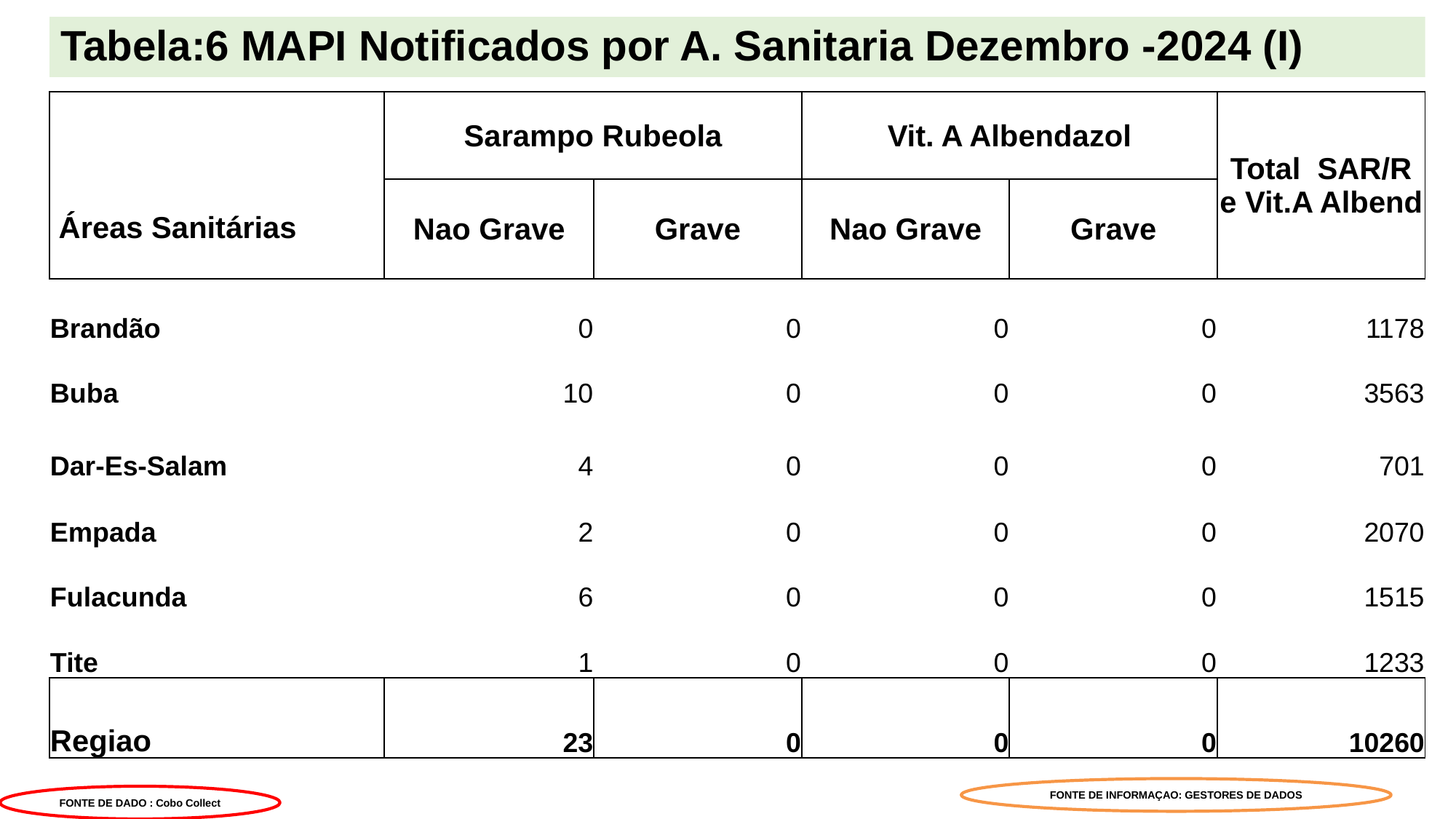

# Tabela:6 MAPI Notificados por A. Sanitaria Dezembro -2024 (I)
| Áreas Sanitárias | Sarampo Rubeola |  | Vit. A Albendazol |  | Total SAR/R e Vit.A Albend |
| --- | --- | --- | --- | --- | --- |
| Áreas Sanitárias | Nao Grave | Grave | Nao Grave | Grave |  |
| Brandão | 0 | 0 | 0 | 0 | 1178 |
| Buba | 10 | 0 | 0 | 0 | 3563 |
| Dar-Es-Salam | 4 | 0 | 0 | 0 | 701 |
| Empada | 2 | 0 | 0 | 0 | 2070 |
| Fulacunda | 6 | 0 | 0 | 0 | 1515 |
| Tite | 1 | 0 | 0 | 0 | 1233 |
| Regiao | 23 | 0 | 0 | 0 | 10260 |
FONTE DE INFORMAÇAO: GESTORES DE DADOS
FONTE DE DADO : Cobo Collect